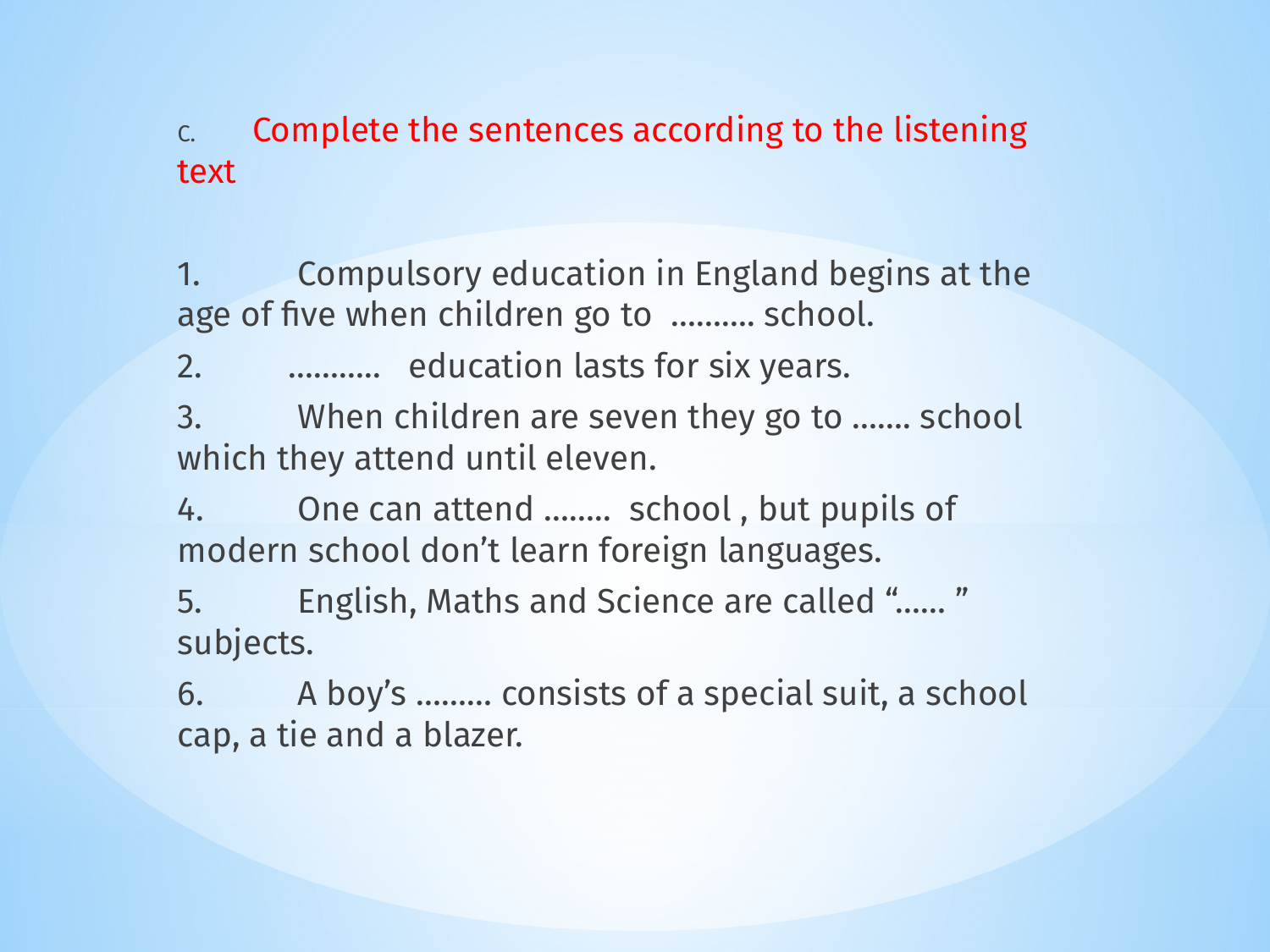

C.	Complete the sentences according to the listening text

1.	     Compulsory education in England begins at the age of five when children go to  ………. school.
2.	    ………..   education lasts for six years.
3.	     When children are seven they go to ……. school which they attend until eleven.
4.	     One can attend ……..  school , but pupils of modern school don’t learn foreign languages.
5.	     English, Maths and Science are called “…… ” subjects.
6.	     A boy’s ……… consists of a special suit, a school cap, a tie and a blazer.